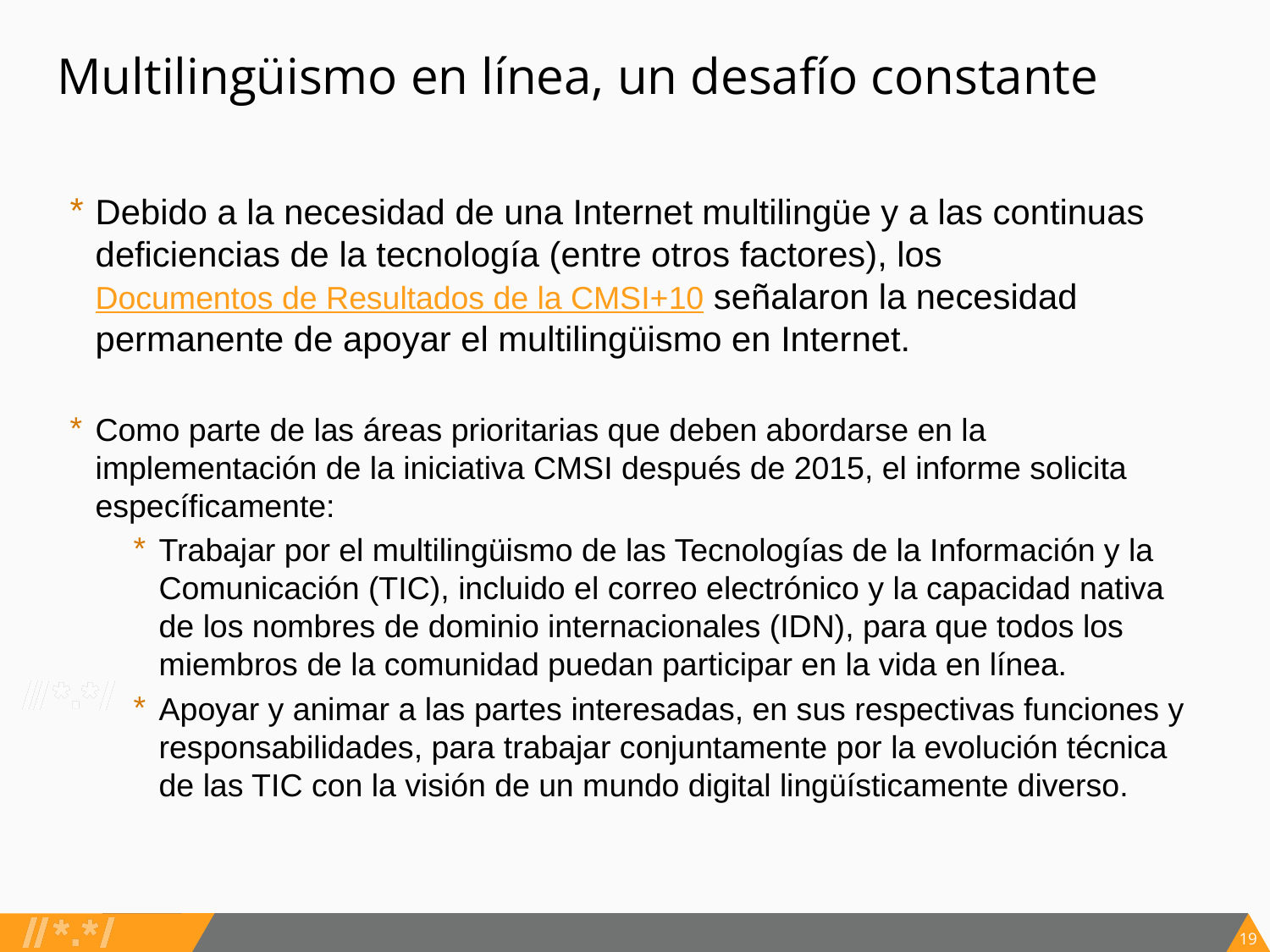

# Multilingüismo en línea, un desafío constante
Debido a la necesidad de una Internet multilingüe y a las continuas deficiencias de la tecnología (entre otros factores), los Documentos de Resultados de la CMSI+10 señalaron la necesidad permanente de apoyar el multilingüismo en Internet.

Como parte de las áreas prioritarias que deben abordarse en la implementación de la iniciativa CMSI después de 2015, el informe solicita específicamente:
Trabajar por el multilingüismo de las Tecnologías de la Información y la Comunicación (TIC), incluido el correo electrónico y la capacidad nativa de los nombres de dominio internacionales (IDN), para que todos los miembros de la comunidad puedan participar en la vida en línea.
Apoyar y animar a las partes interesadas, en sus respectivas funciones y responsabilidades, para trabajar conjuntamente por la evolución técnica de las TIC con la visión de un mundo digital lingüísticamente diverso.